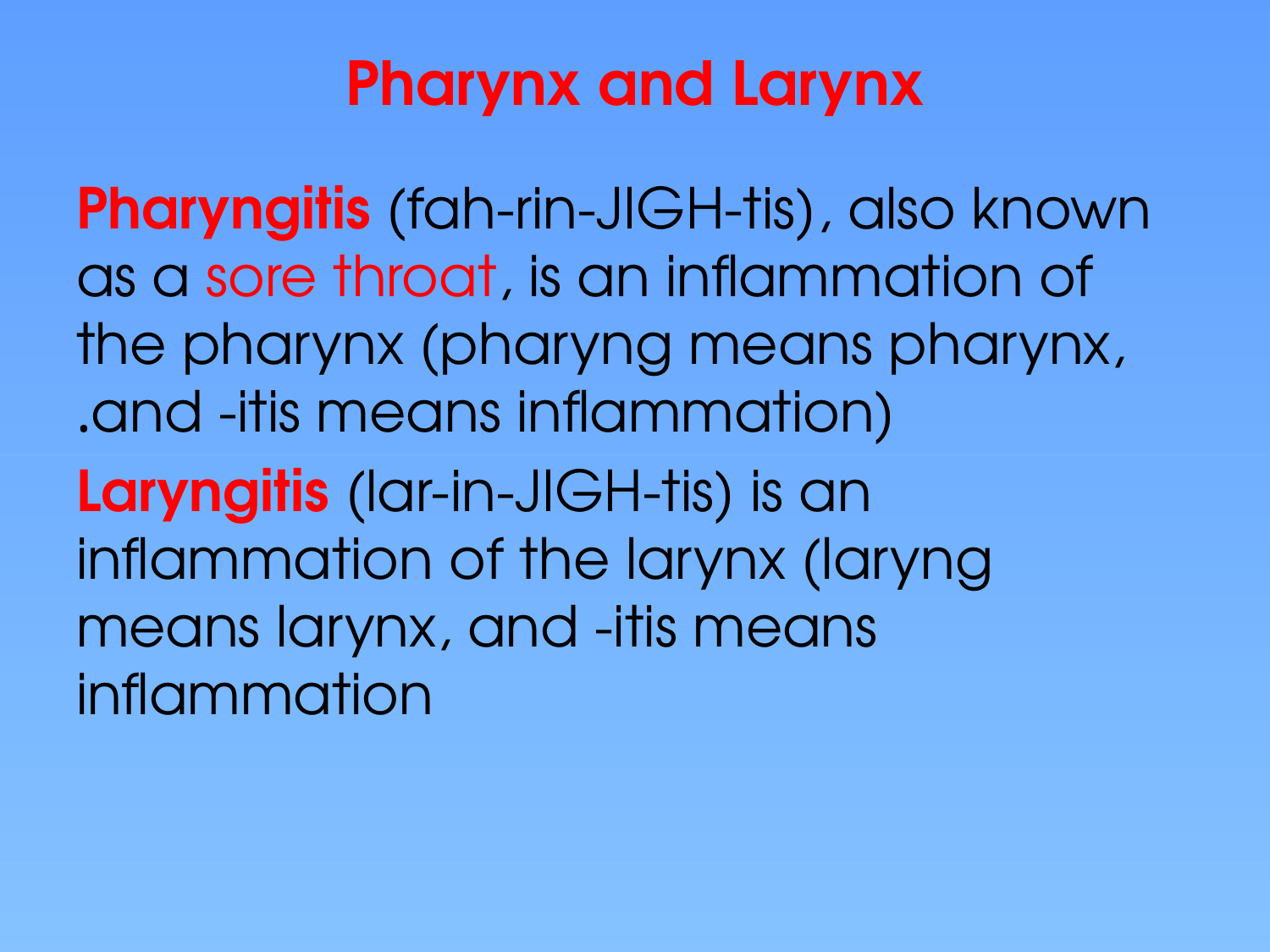

# Pharynx and Larynx
Pharyngitis (fah-rin-JIGH-tis), also known as a sore throat, is an inflammation of the pharynx (pharyng means pharynx, and -itis means inflammation).
Laryngitis (lar-in-JIGH-tis) is an inflammation of the larynx (laryng means larynx, and -itis means inflammation